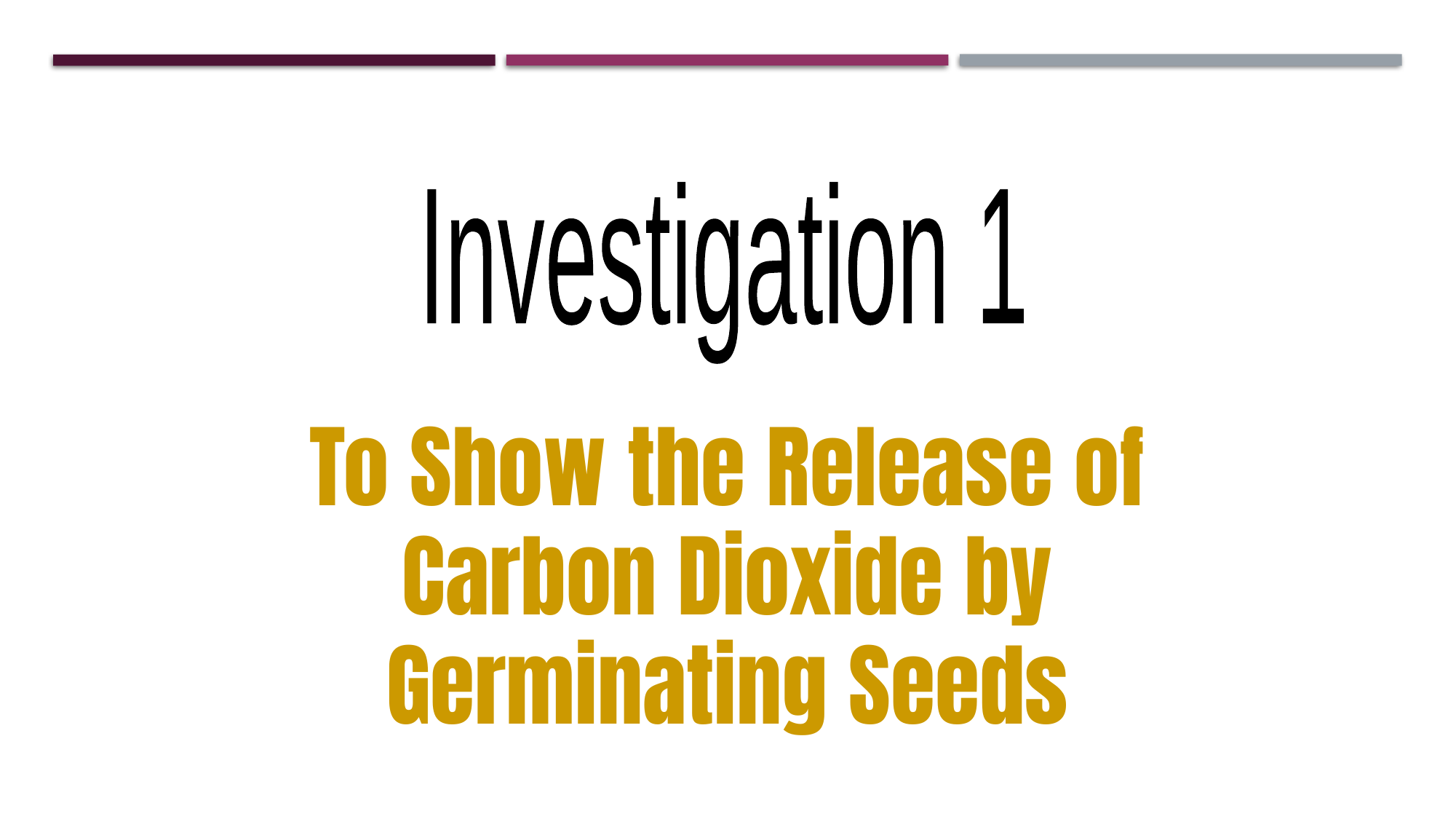

Investigation 1
To Show the Release of Carbon Dioxide by Germinating Seeds